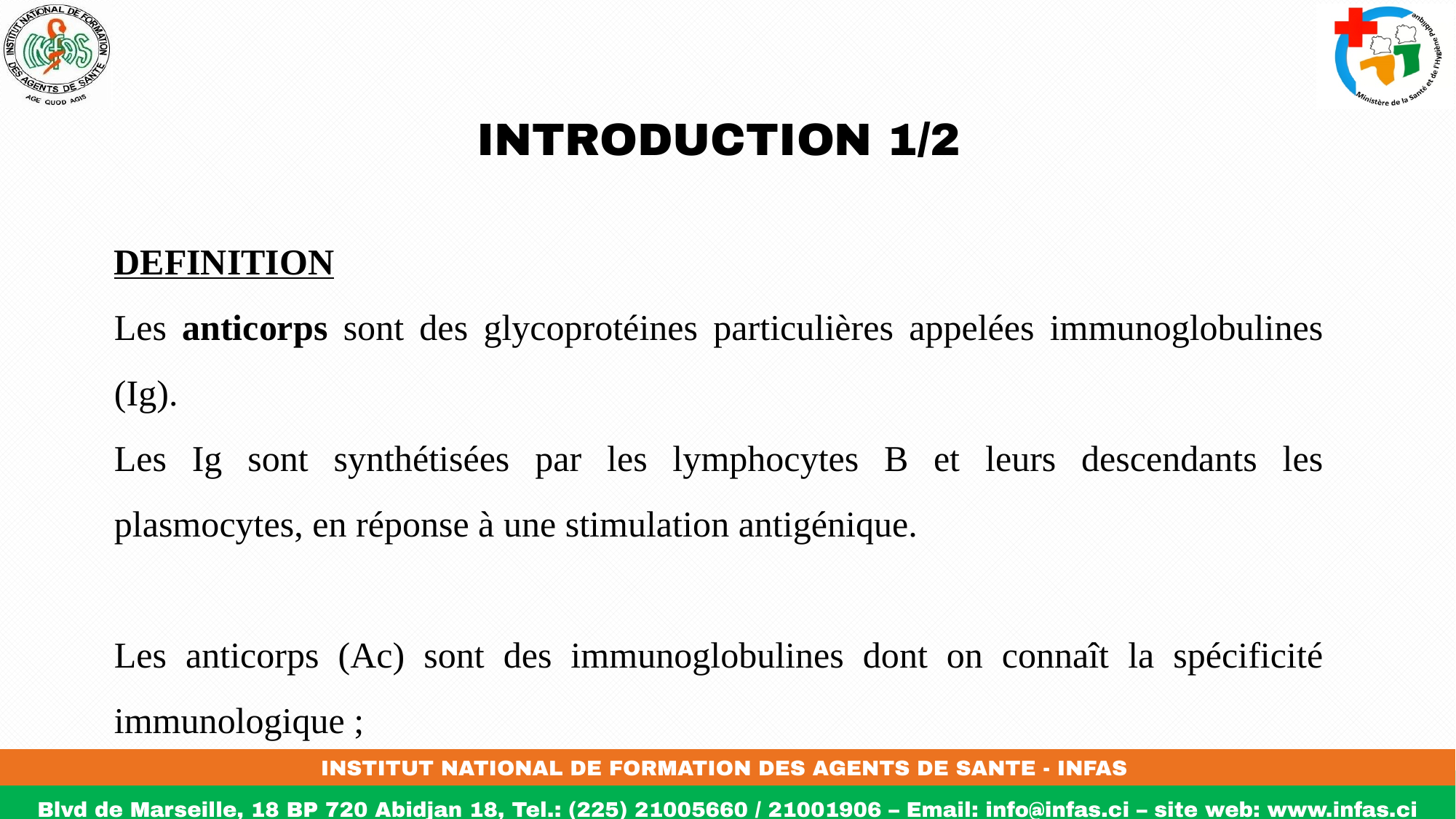

# INTRODUCTION 1/2
DEFINITION
Les anticorps sont des glycoprotéines particulières appelées immunoglobulines (Ig).
Les Ig sont synthétisées par les lymphocytes B et leurs descendants les plasmocytes, en réponse à une stimulation antigénique.

Les anticorps (Ac) sont des immunoglobulines dont on connaît la spécificité immunologique ;